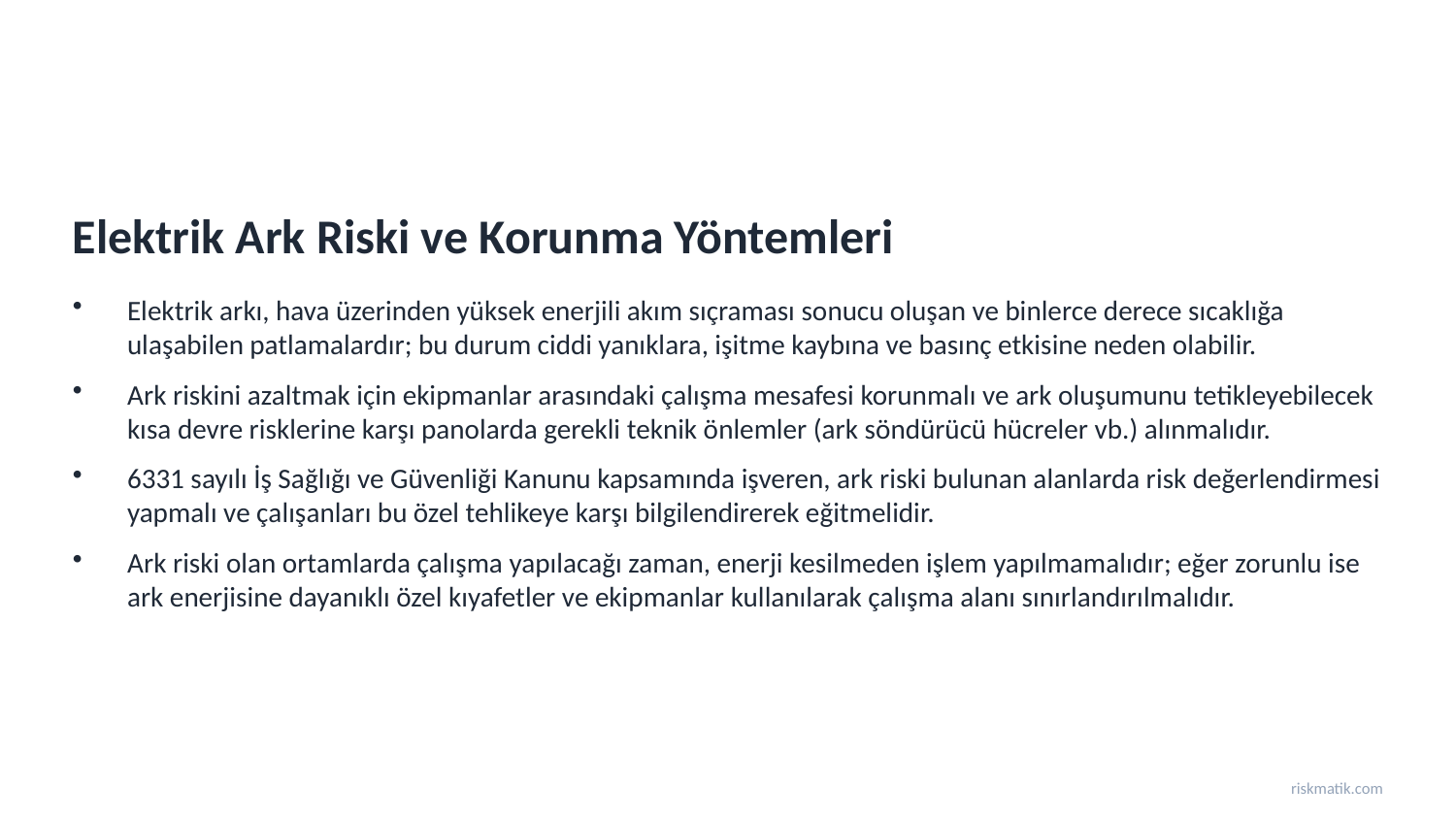

Elektrik Ark Riski ve Korunma Yöntemleri
Elektrik arkı, hava üzerinden yüksek enerjili akım sıçraması sonucu oluşan ve binlerce derece sıcaklığa ulaşabilen patlamalardır; bu durum ciddi yanıklara, işitme kaybına ve basınç etkisine neden olabilir.
Ark riskini azaltmak için ekipmanlar arasındaki çalışma mesafesi korunmalı ve ark oluşumunu tetikleyebilecek kısa devre risklerine karşı panolarda gerekli teknik önlemler (ark söndürücü hücreler vb.) alınmalıdır.
6331 sayılı İş Sağlığı ve Güvenliği Kanunu kapsamında işveren, ark riski bulunan alanlarda risk değerlendirmesi yapmalı ve çalışanları bu özel tehlikeye karşı bilgilendirerek eğitmelidir.
Ark riski olan ortamlarda çalışma yapılacağı zaman, enerji kesilmeden işlem yapılmamalıdır; eğer zorunlu ise ark enerjisine dayanıklı özel kıyafetler ve ekipmanlar kullanılarak çalışma alanı sınırlandırılmalıdır.
riskmatik.com